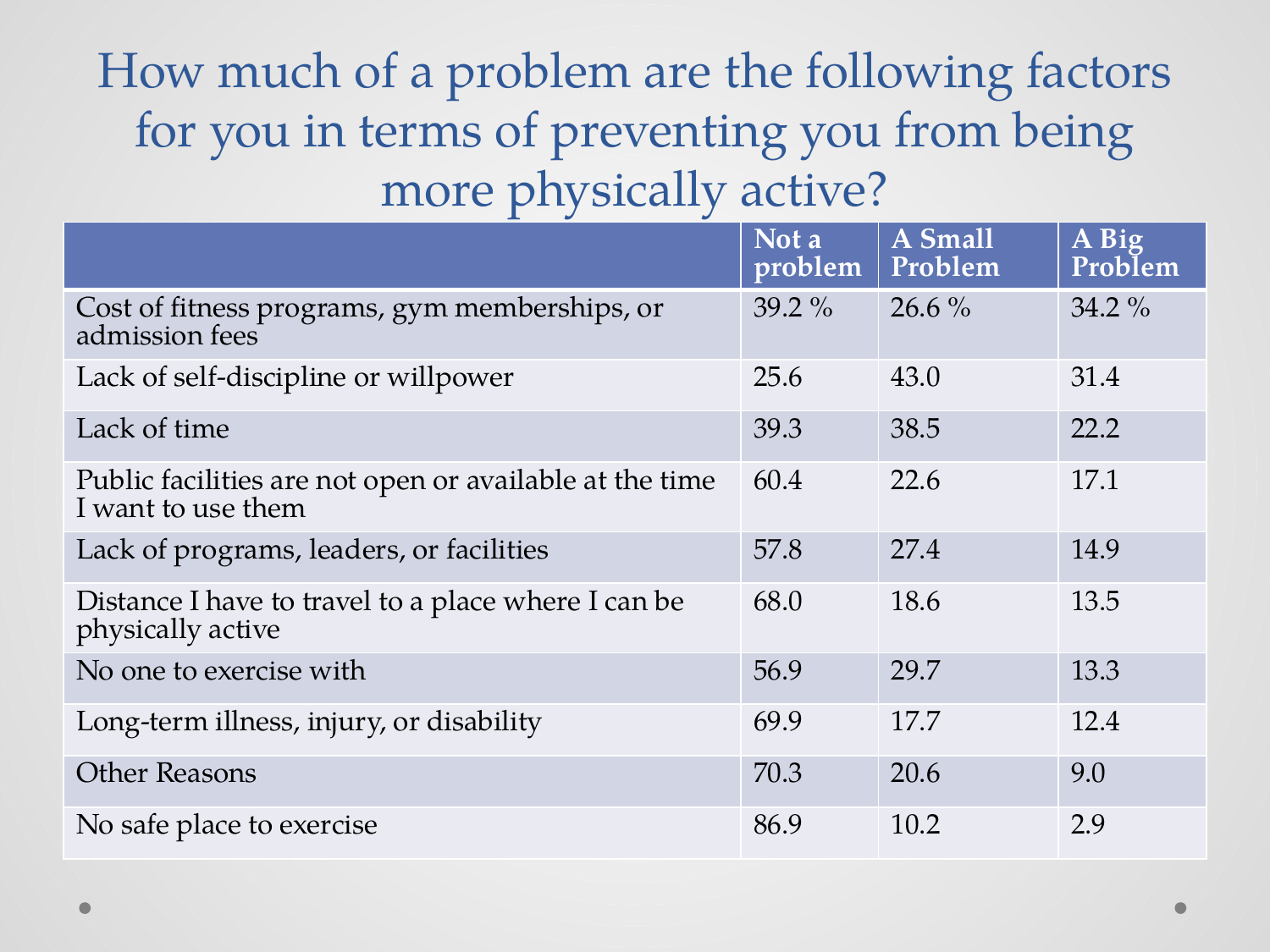

# How much of a problem are the following factors for you in terms of preventing you from being more physically active?
|  | Not a problem | A Small Problem | A Big Problem |
| --- | --- | --- | --- |
| Cost of fitness programs, gym memberships, or admission fees | 39.2 % | 26.6 % | 34.2 % |
| Lack of self-discipline or willpower | 25.6 | 43.0 | 31.4 |
| Lack of time | 39.3 | 38.5 | 22.2 |
| Public facilities are not open or available at the time I want to use them | 60.4 | 22.6 | 17.1 |
| Lack of programs, leaders, or facilities | 57.8 | 27.4 | 14.9 |
| Distance I have to travel to a place where I can be physically active | 68.0 | 18.6 | 13.5 |
| No one to exercise with | 56.9 | 29.7 | 13.3 |
| Long-term illness, injury, or disability | 69.9 | 17.7 | 12.4 |
| Other Reasons | 70.3 | 20.6 | 9.0 |
| No safe place to exercise | 86.9 | 10.2 | 2.9 |